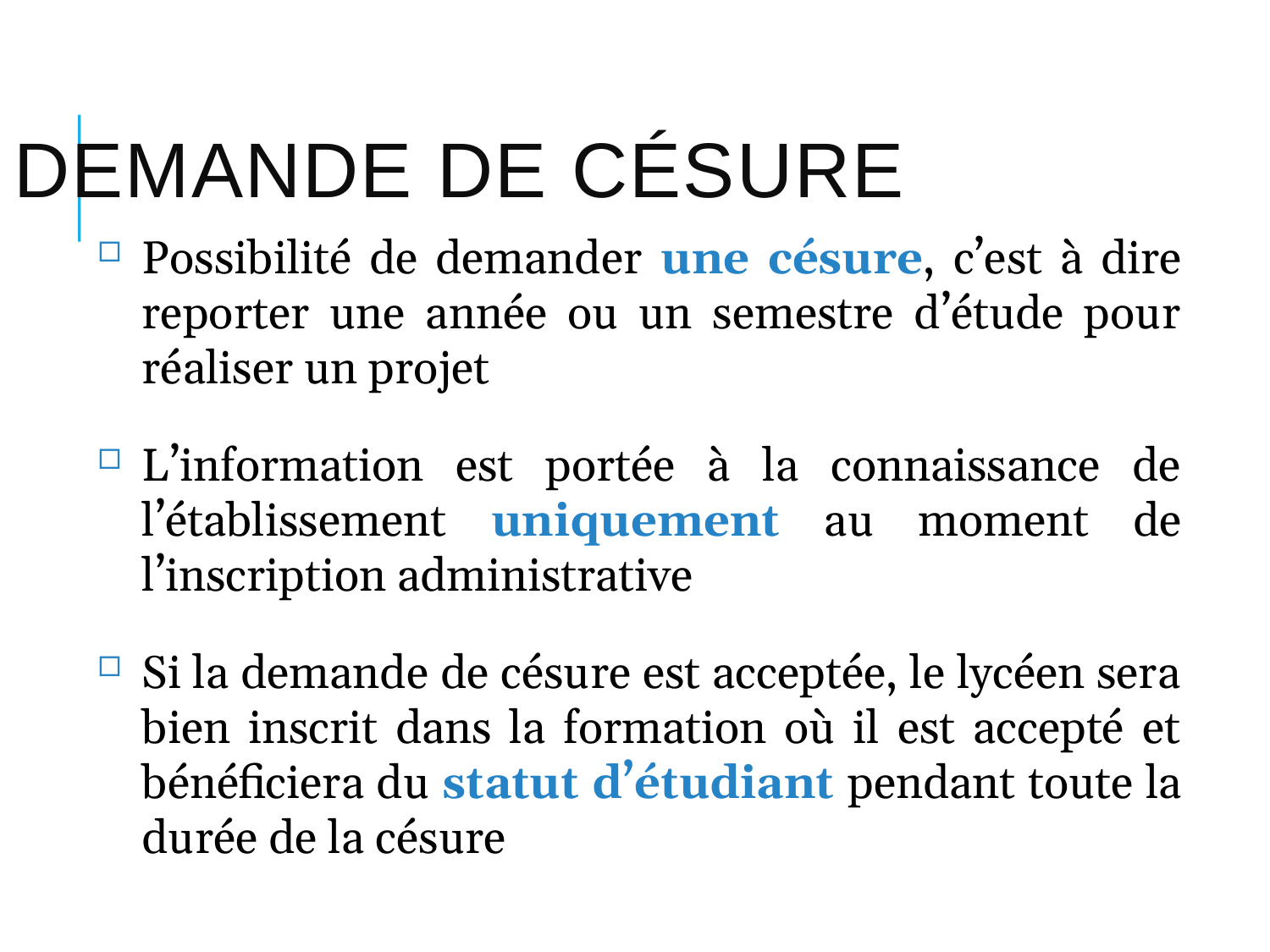

# La demande de Césure
Possibilité de demander une césure, c’est à dire reporter une année ou un semestre d’étude pour réaliser un projet
L’information est portée à la connaissance de l’établissement uniquement au moment de l’inscription administrative
Si la demande de césure est acceptée, le lycéen sera bien inscrit dans la formation où il est accepté et bénéficiera du statut d’étudiant pendant toute la durée de la césure